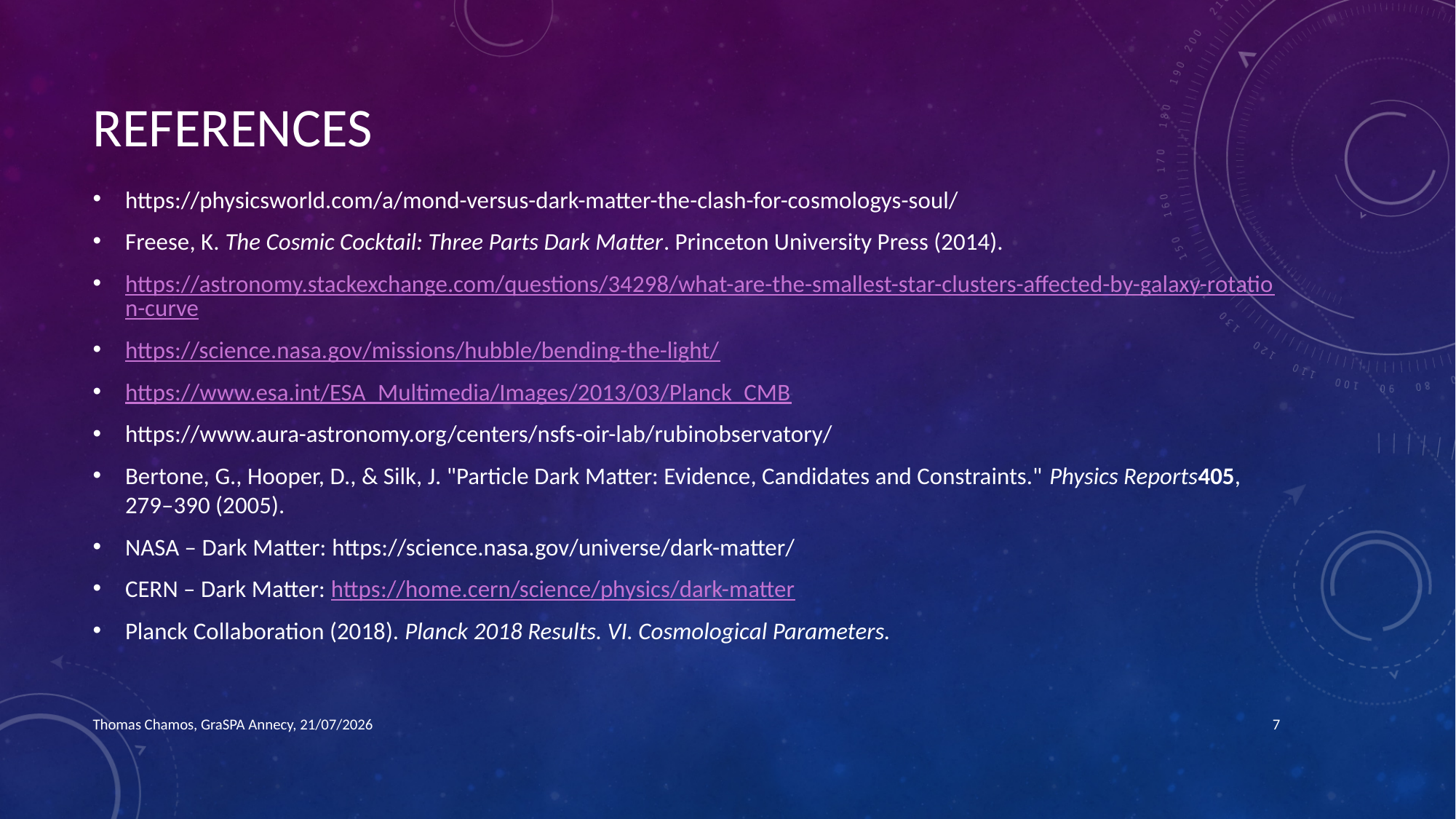

# References
https://physicsworld.com/a/mond-versus-dark-matter-the-clash-for-cosmologys-soul/
Freese, K. The Cosmic Cocktail: Three Parts Dark Matter. Princeton University Press (2014).
https://astronomy.stackexchange.com/questions/34298/what-are-the-smallest-star-clusters-affected-by-galaxy-rotation-curve
https://science.nasa.gov/missions/hubble/bending-the-light/
https://www.esa.int/ESA_Multimedia/Images/2013/03/Planck_CMB
https://www.aura-astronomy.org/centers/nsfs-oir-lab/rubinobservatory/
Bertone, G., Hooper, D., & Silk, J. "Particle Dark Matter: Evidence, Candidates and Constraints." Physics Reports405, 279–390 (2005).
NASA – Dark Matter: https://science.nasa.gov/universe/dark-matter/
CERN – Dark Matter: https://home.cern/science/physics/dark-matter
Planck Collaboration (2018). Planck 2018 Results. VI. Cosmological Parameters.
Thomas Chamos, GraSPA Annecy, 21/07/2026
7